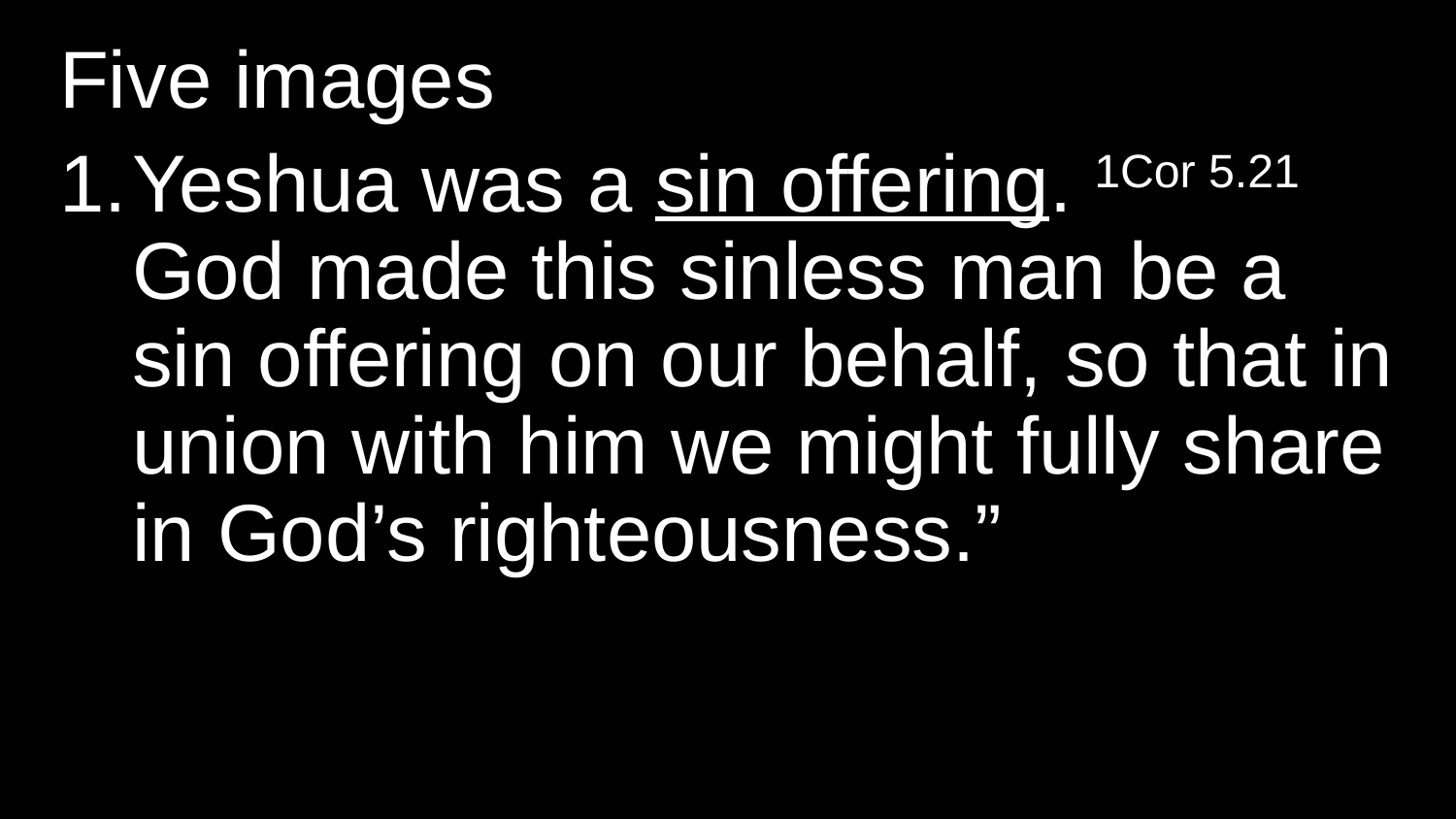

Five images
Yeshua was a sin offering. 1Cor 5.21 God made this sinless man be a sin offering on our behalf, so that in union with him we might fully share in God’s righteousness.”